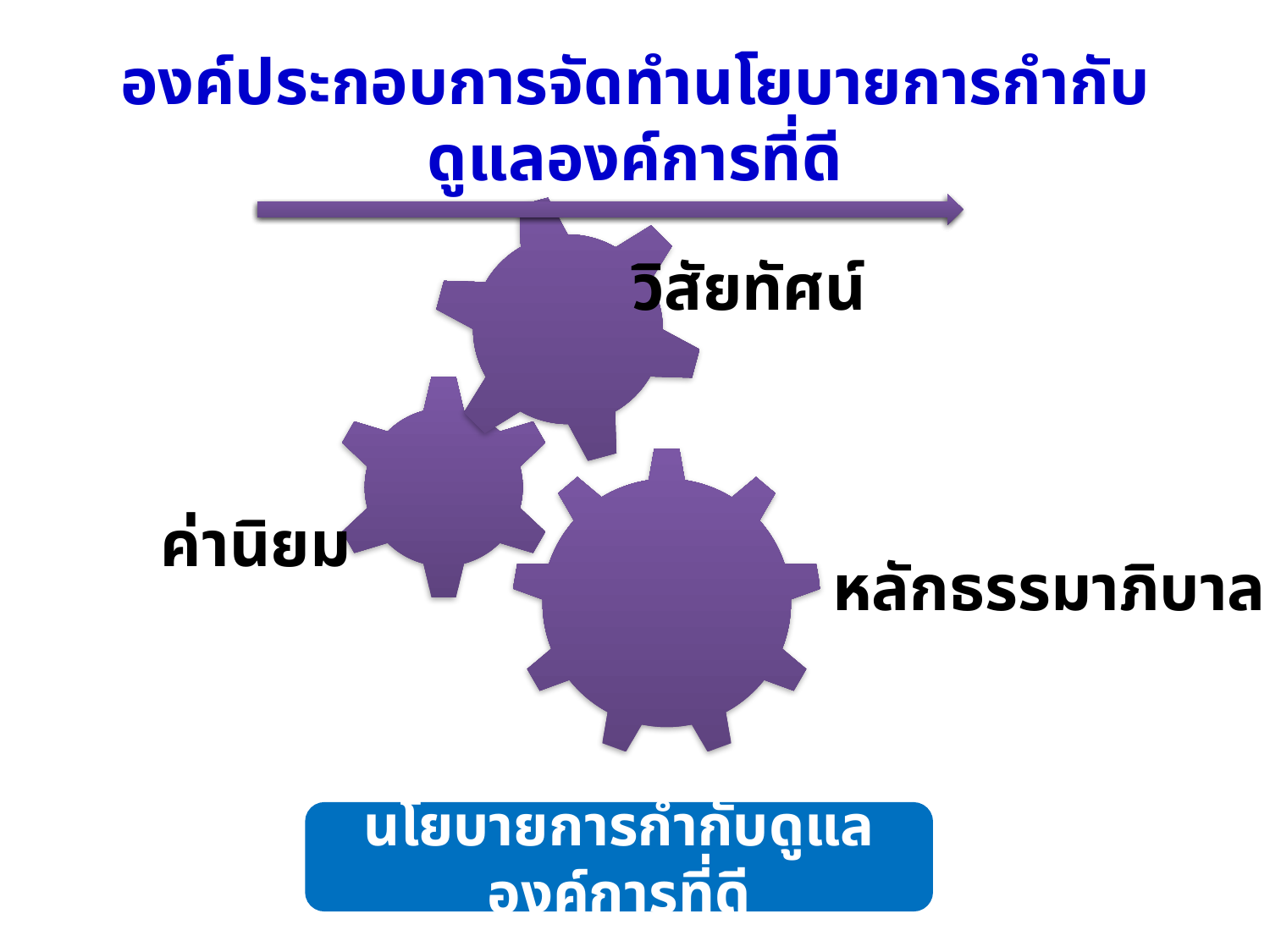

# องค์ประกอบการจัดทำนโยบายการกำกับดูแลองค์การที่ดี

วิสัยทัศน์
ค่านิยม
หลักธรรมาภิบาล
นโยบายการกำกับดูแลองค์การที่ดี